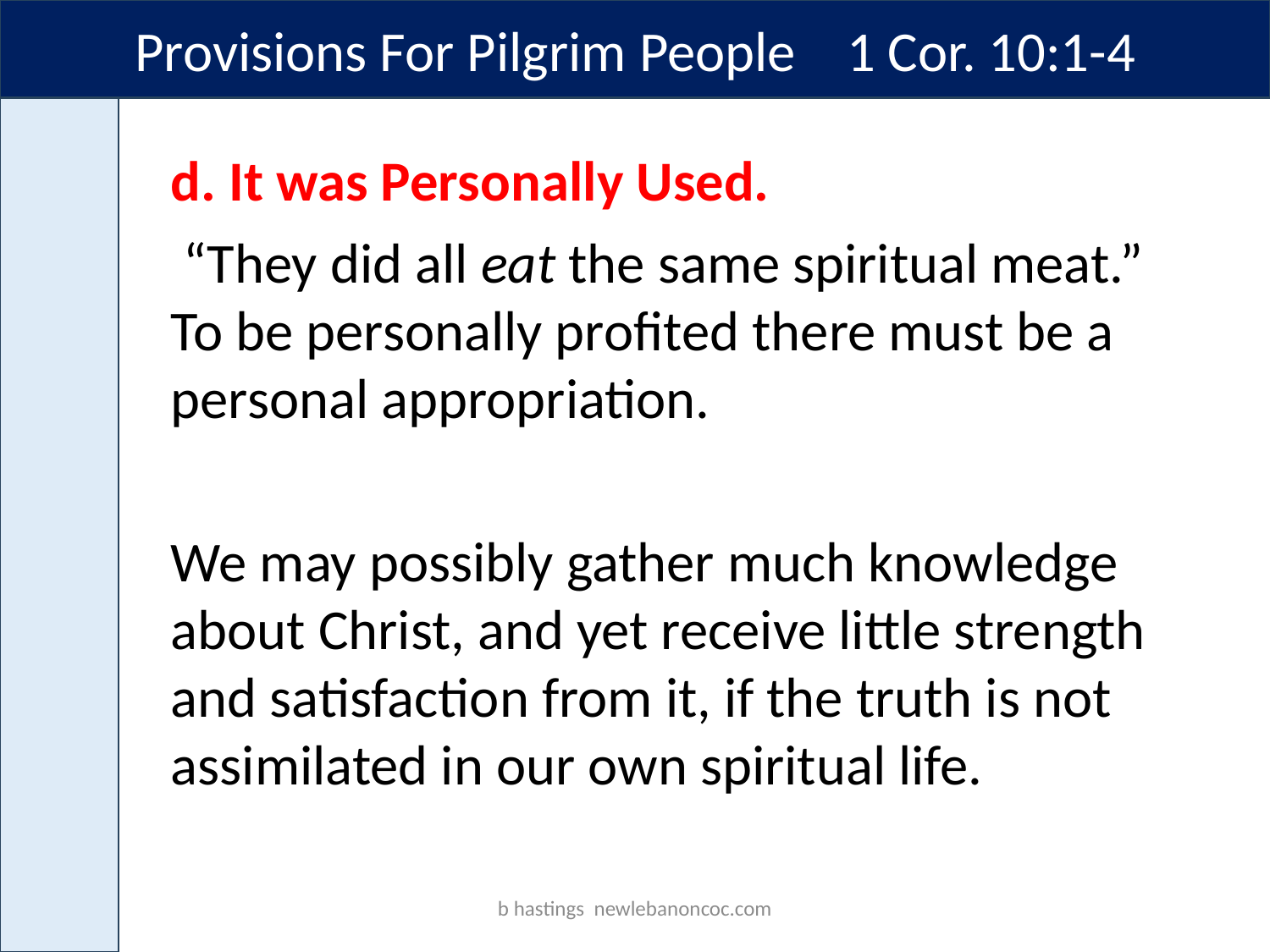

Provisions For Pilgrim People    1 Cor. 10:1-4
d. It was Personally Used.
 “They did all eat the same spiritual meat.” To be personally profited there must be a personal appropriation.

We may possibly gather much knowledge about Christ, and yet receive little strength and satisfaction from it, if the truth is not assimilated in our own spiritual life.

b hastings  newlebanoncoc.com